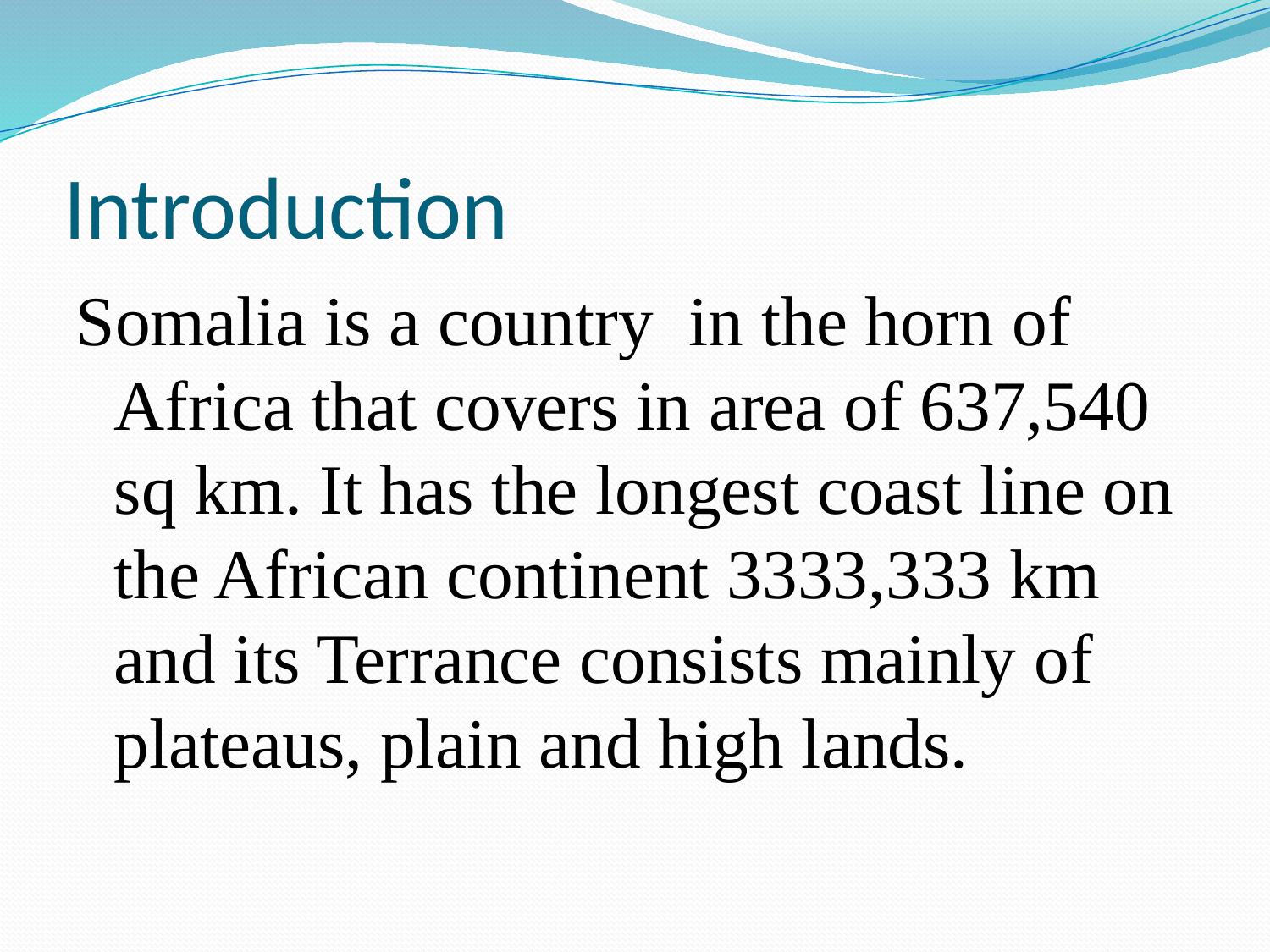

# Introduction
Somalia is a country  in the horn of Africa that covers in area of 637,540 sq km. It has the longest coast line on the African continent 3333,333 km and its Terrance consists mainly of plateaus, plain and high lands.